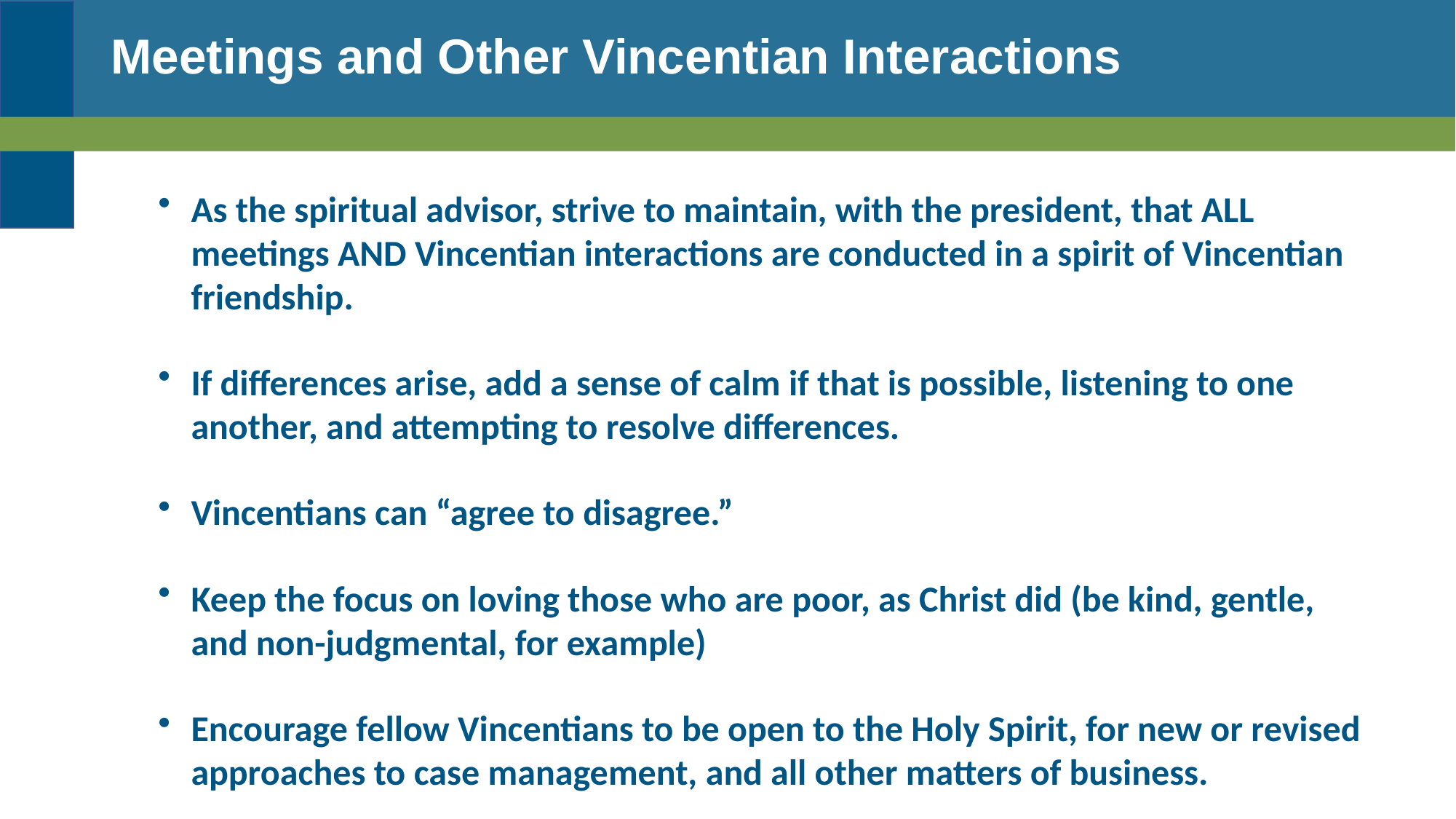

# Meetings and Other Vincentian Interactions
As the spiritual advisor, strive to maintain, with the president, that ALL meetings AND Vincentian interactions are conducted in a spirit of Vincentian friendship.
If differences arise, add a sense of calm if that is possible, listening to one another, and attempting to resolve differences.
Vincentians can “agree to disagree.”
Keep the focus on loving those who are poor, as Christ did (be kind, gentle, and non-judgmental, for example)
Encourage fellow Vincentians to be open to the Holy Spirit, for new or revised approaches to case management, and all other matters of business.